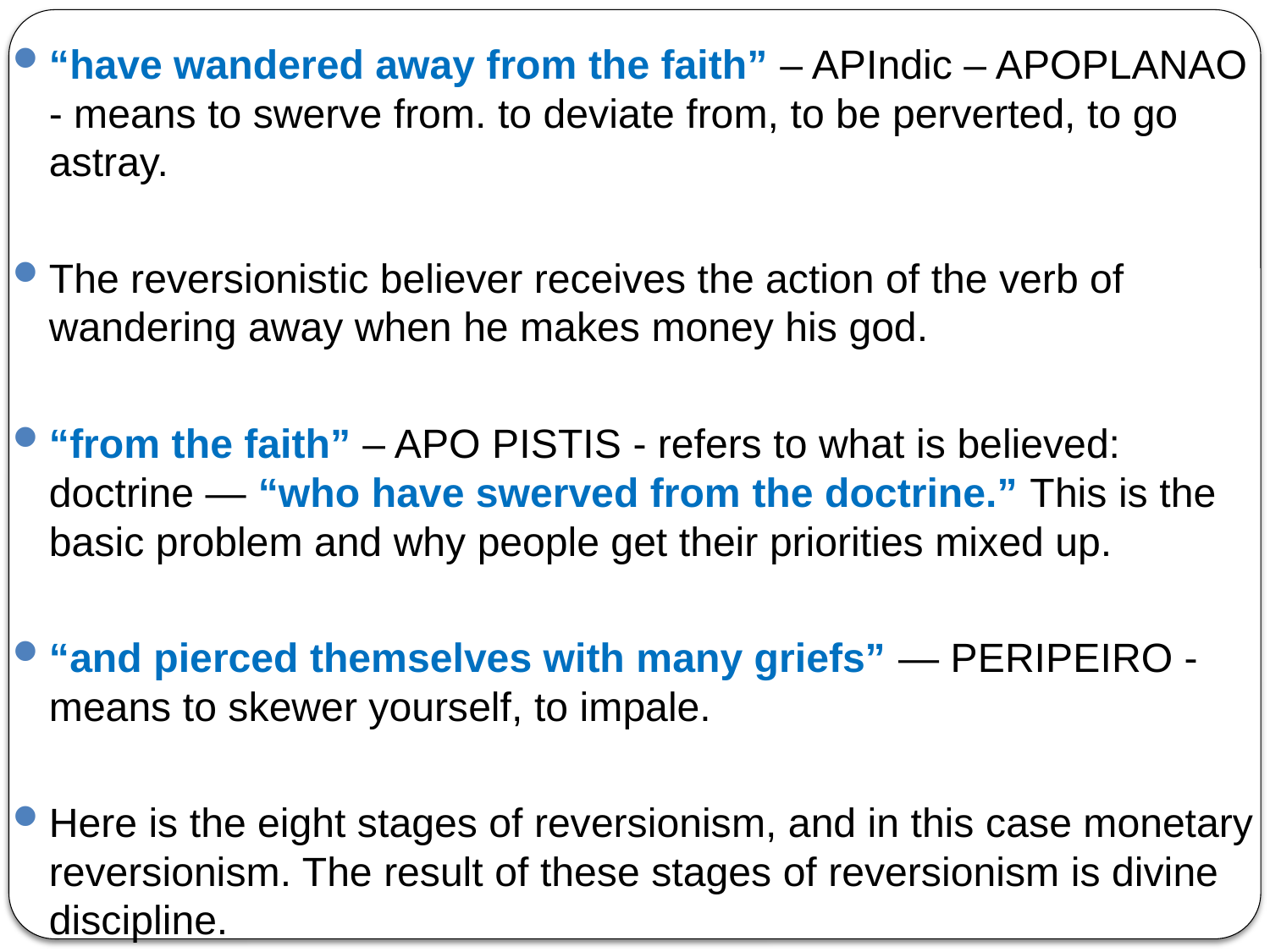

“have wandered away from the faith” – APIndic – APOPLANAO - means to swerve from. to deviate from, to be perverted, to go astray.

The reversionistic believer receives the action of the verb of wandering away when he makes money his god.

“from the faith” – APO PISTIS - refers to what is believed: doctrine — “who have swerved from the doctrine.” This is the basic problem and why people get their priorities mixed up.

“and pierced themselves with many griefs” — PERIPEIRO - means to skewer yourself, to impale.

Here is the eight stages of reversionism, and in this case monetary reversionism. The result of these stages of reversionism is divine discipline.